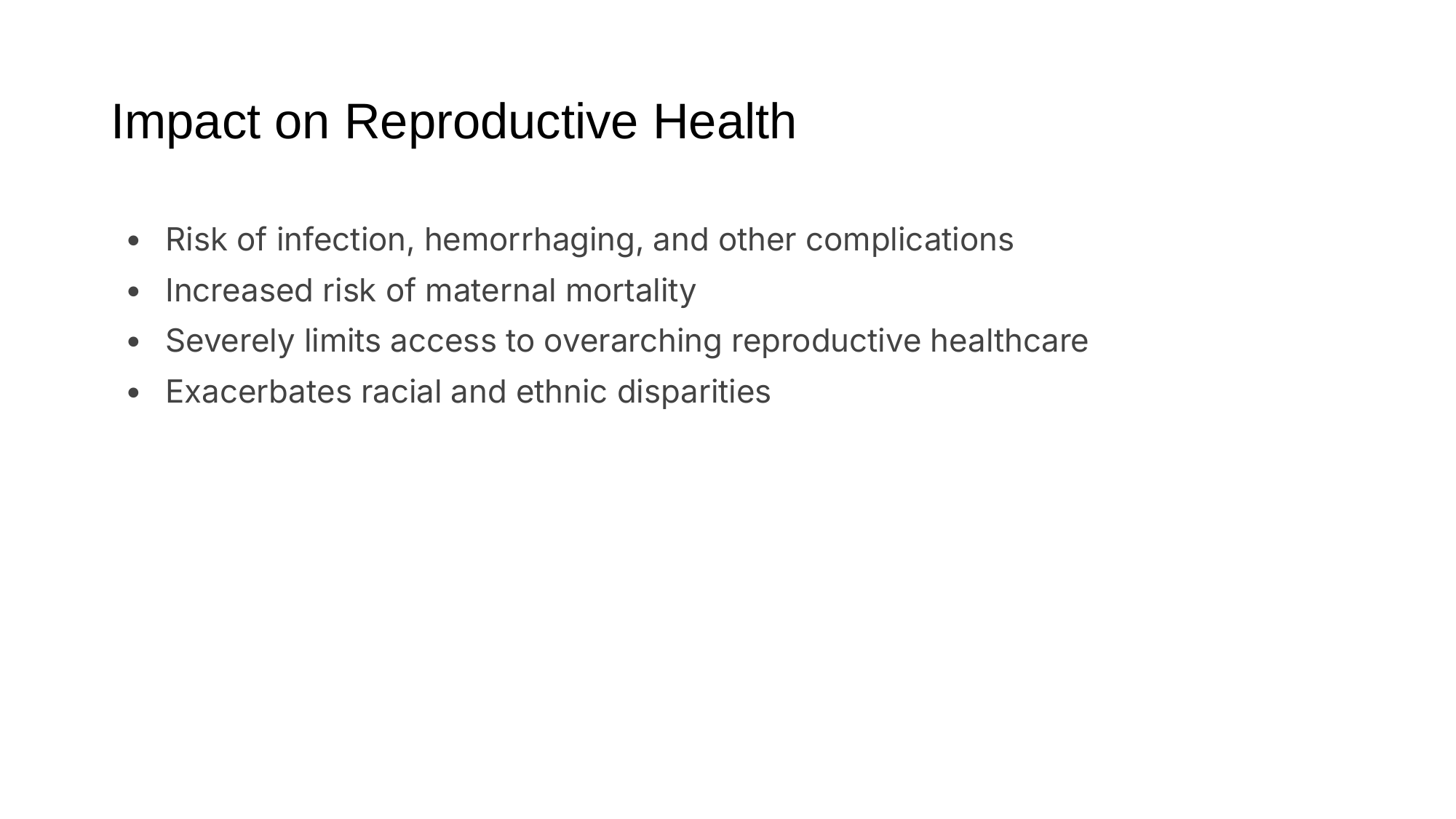

# Impact on Reproductive Health
Risk of infection, hemorrhaging, and other complications
Increased risk of maternal mortality
Severely limits access to overarching reproductive healthcare
Exacerbates racial and ethnic disparities